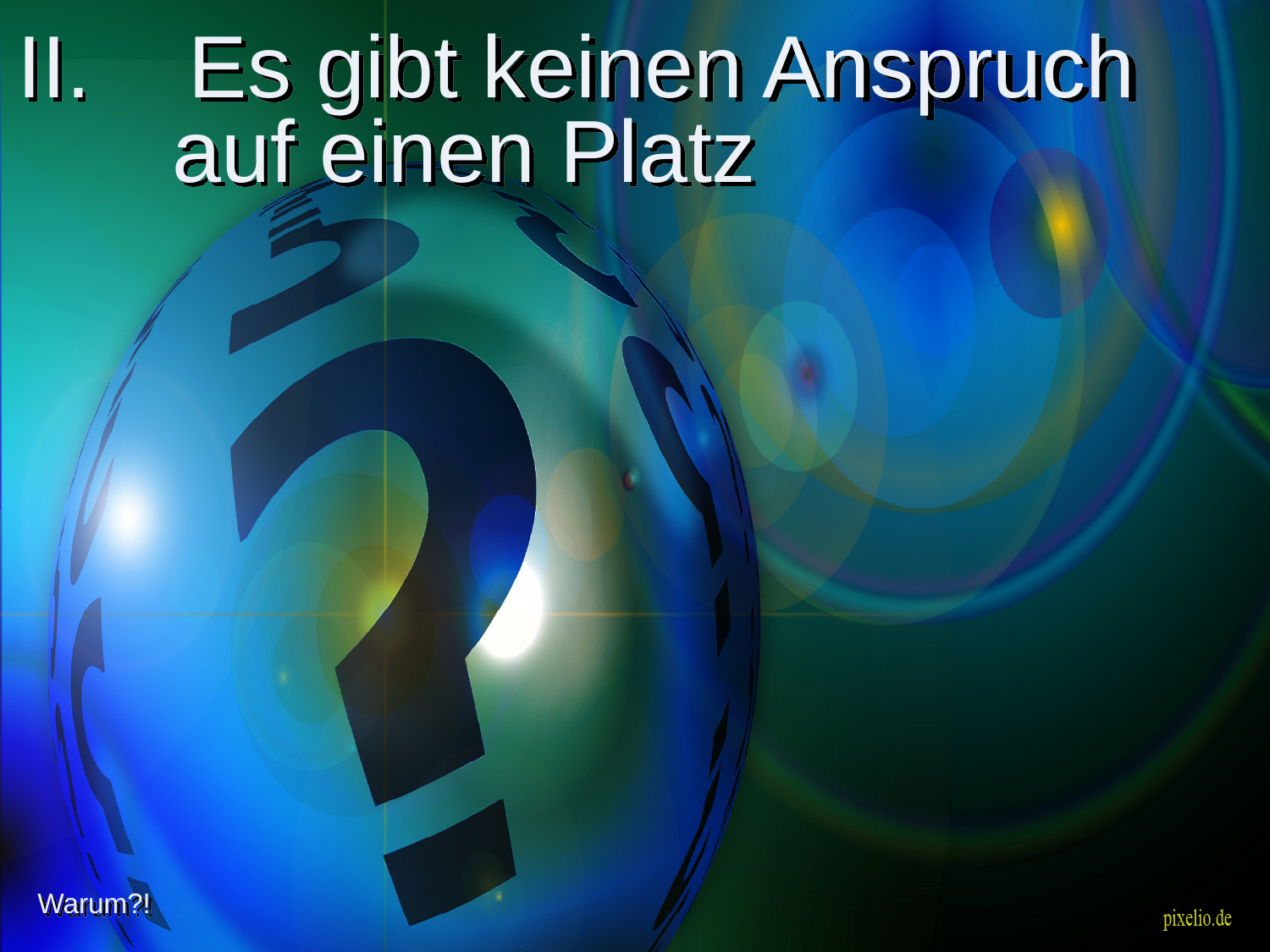

# II.    Es gibt keinen Anspruch auf einen Platz
Warum?!